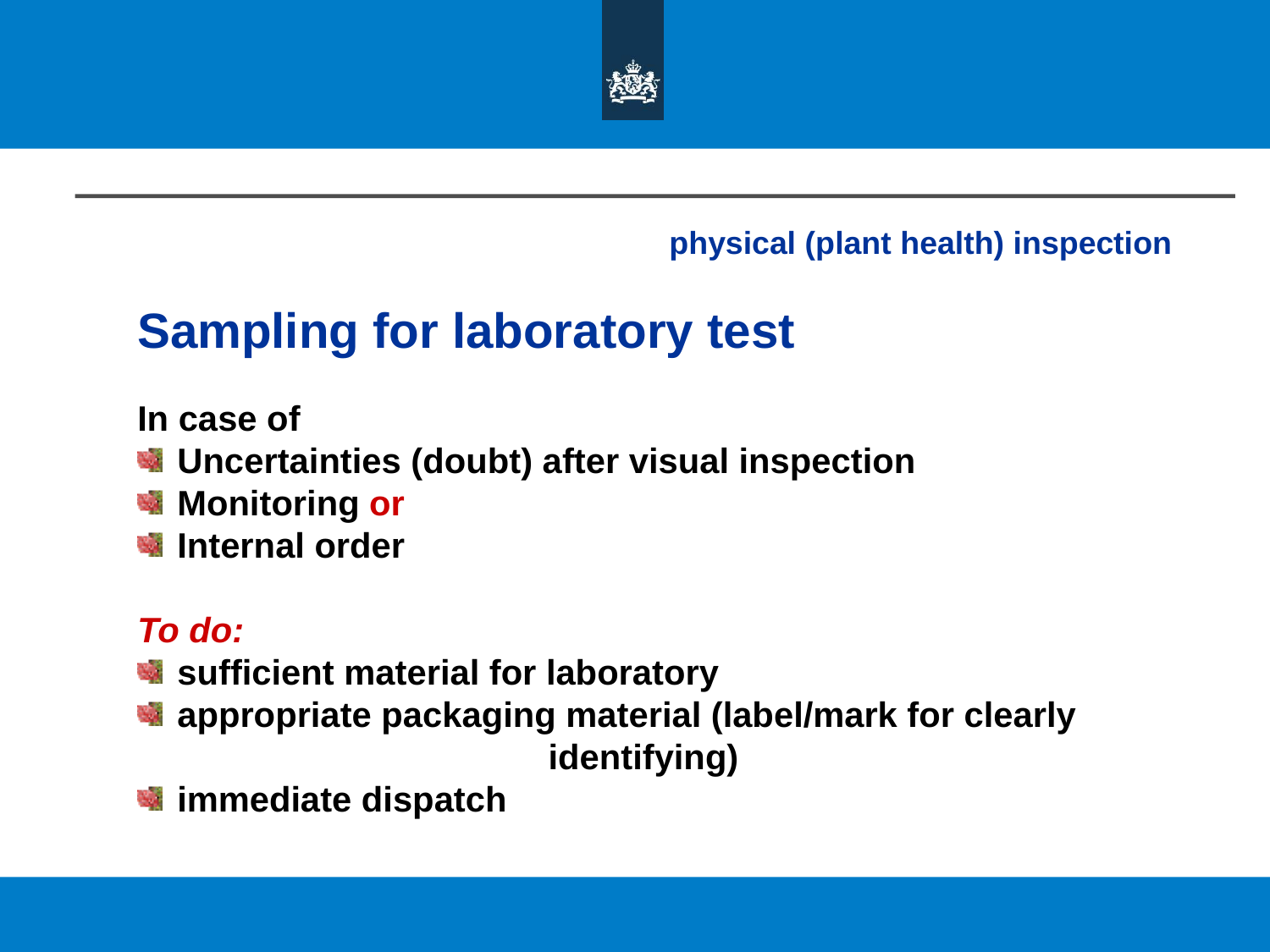

physical (plant health) inspection

Sampling for laboratory test

In case of
 Uncertainties (doubt) after visual inspection
 Monitoring or
 Internal order

To do:
 sufficient material for laboratory
 appropriate packaging material (label/mark for clearly 			identifying)
 immediate dispatch